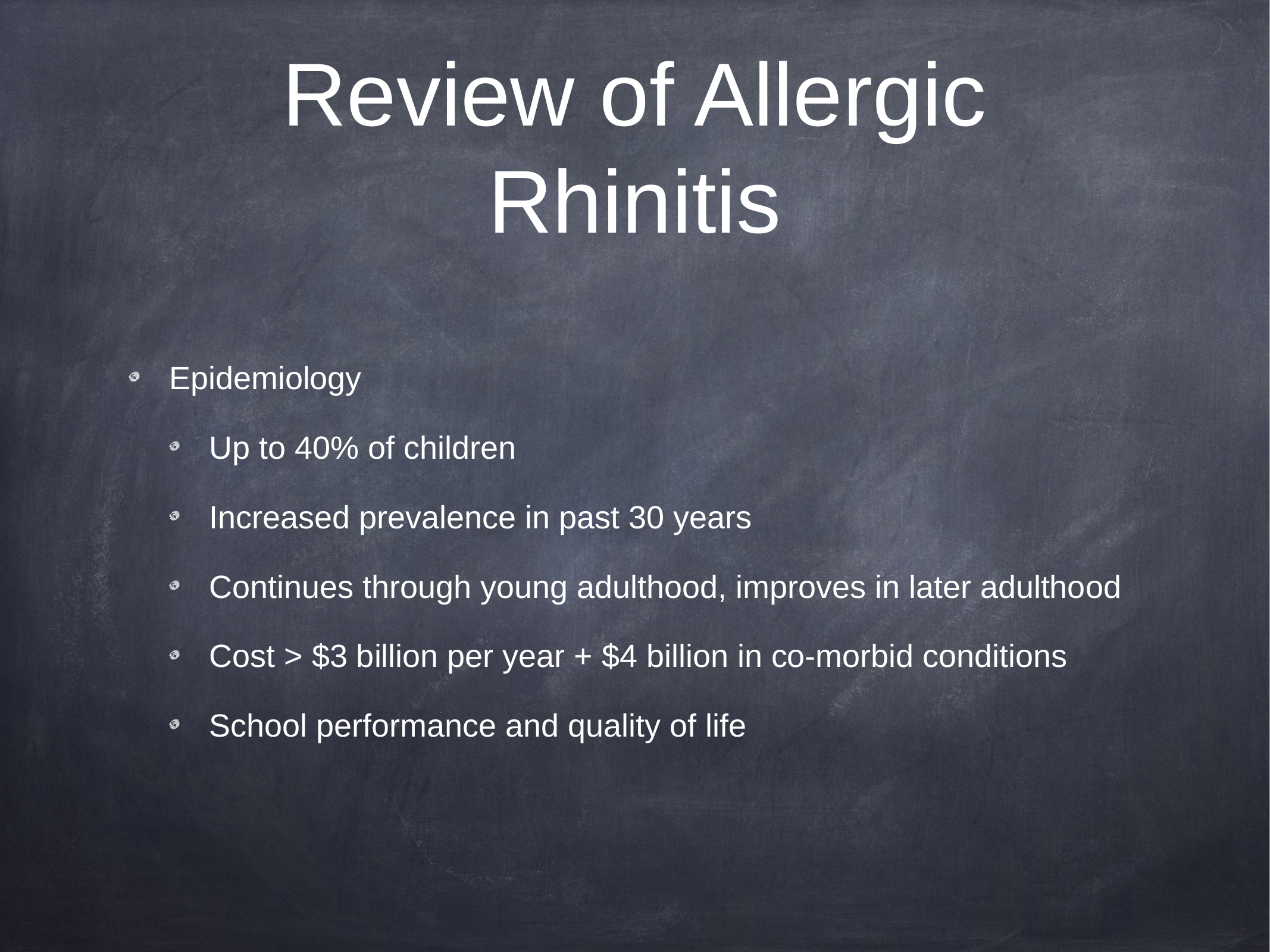

# Review of Allergic Rhinitis
Epidemiology
Up to 40% of children
Increased prevalence in past 30 years
Continues through young adulthood, improves in later adulthood
Cost > $3 billion per year + $4 billion in co-morbid conditions
School performance and quality of life